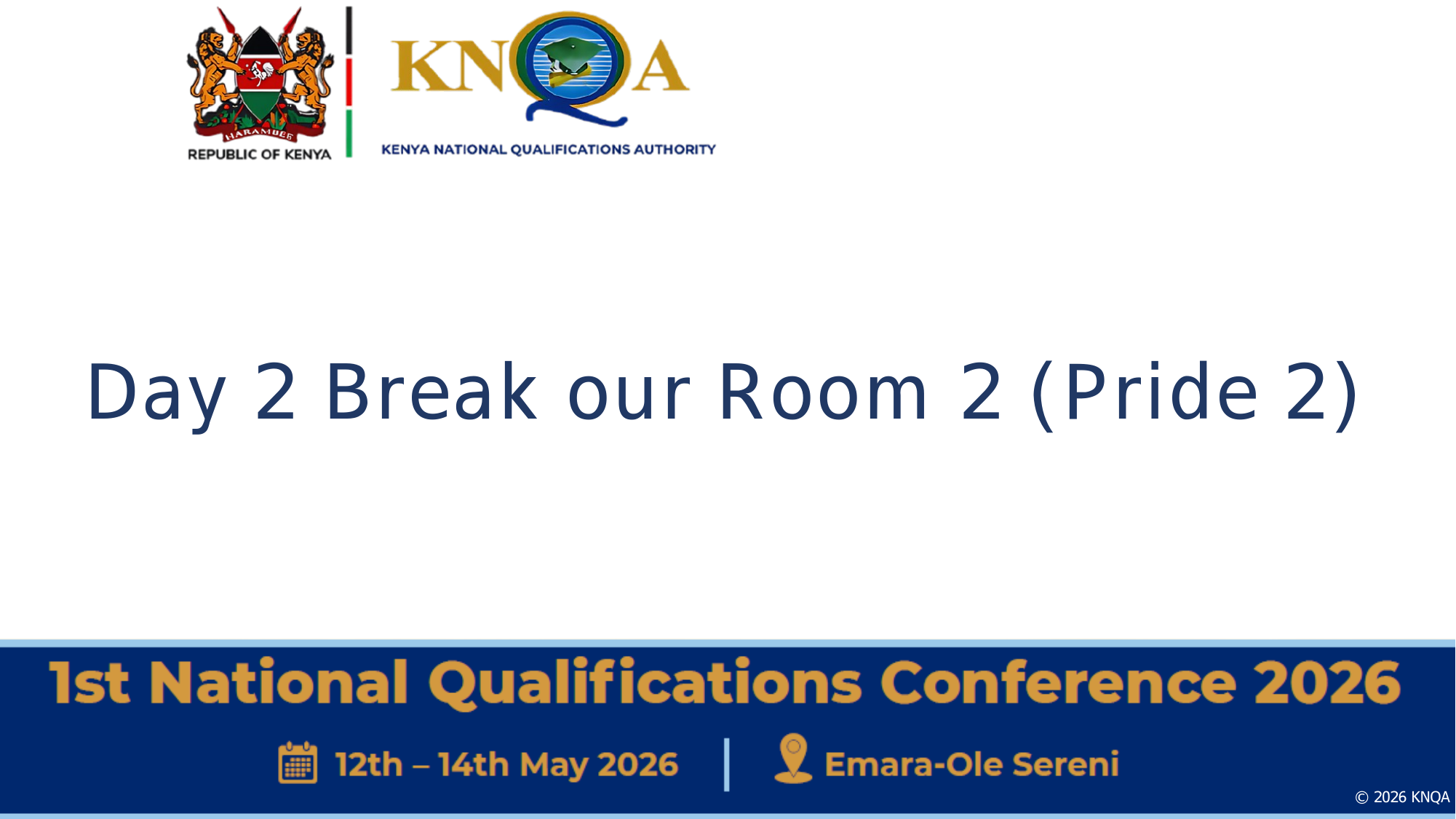

# Day 2 Break our Room 2 (Pride 2)